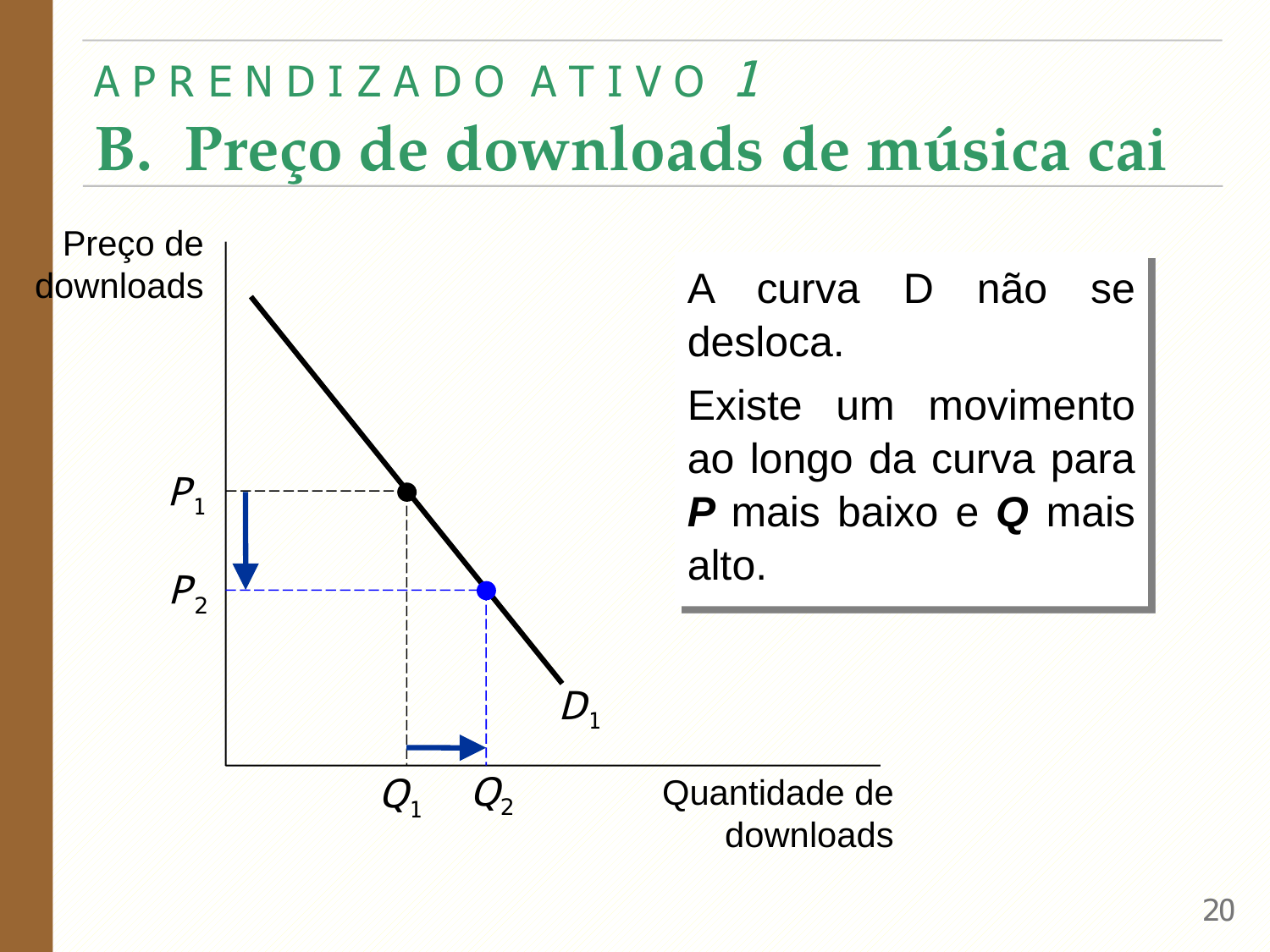

# A P R E N D I Z A D O  A T I V O  1   B.  Preço de downloads de música cai
Preço de downloads

A curva D não se desloca.
Existe um movimento ao longo da curva para P mais baixo e Q mais alto.

P1

P2

Q2

D1
Q1
Quantidade de downloads
20